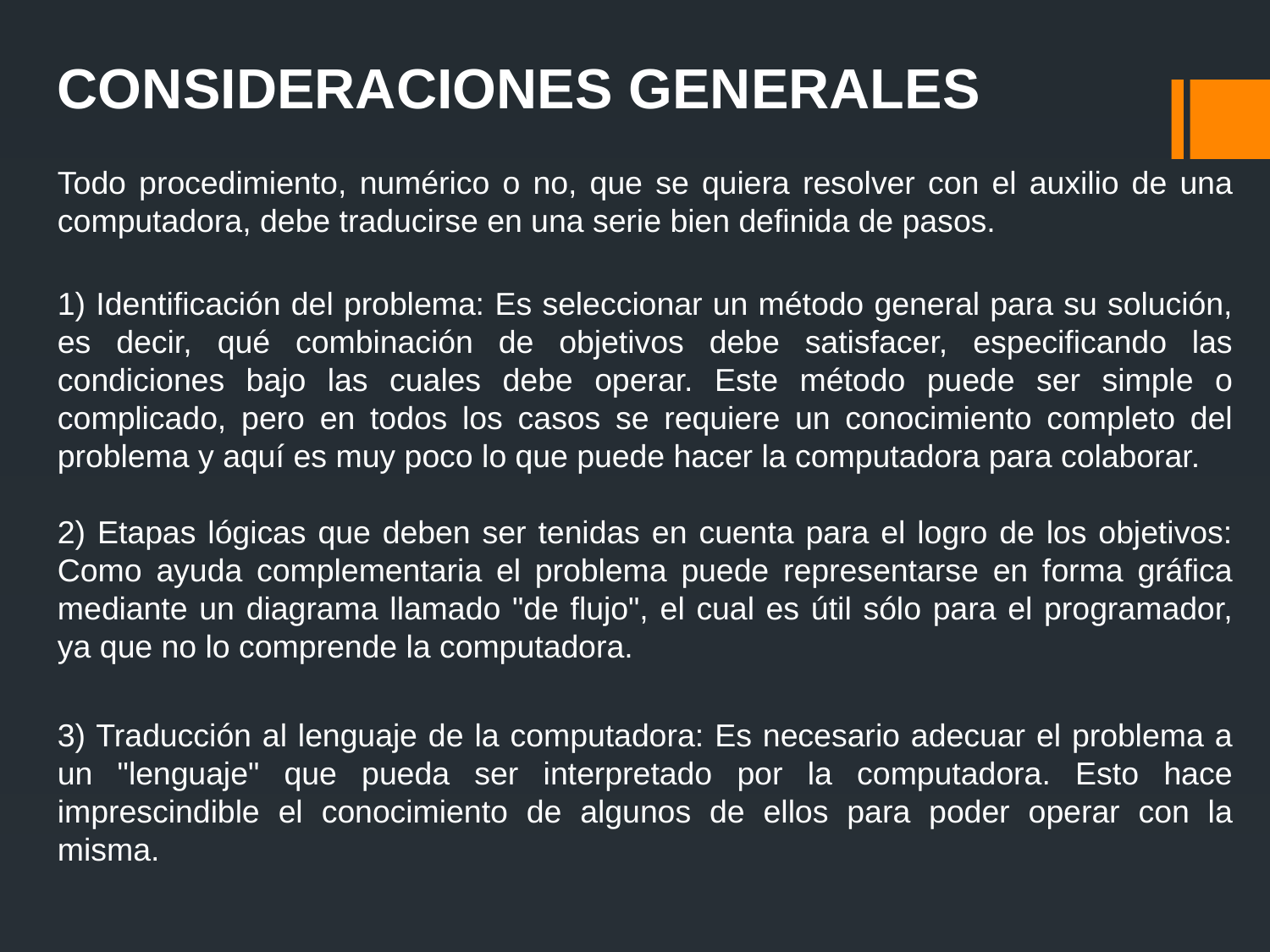

CONSIDERACIONES GENERALES
Todo procedimiento, numérico o no, que se quiera resolver con el auxilio de una computadora, debe traducirse en una serie bien definida de pasos.
1) Identificación del problema: Es seleccionar un método general para su solución, es decir, qué combinación de objetivos debe satisfacer, especificando las condiciones bajo las cuales debe operar. Este método puede ser simple o complicado, pero en todos los casos se requiere un conocimiento completo del problema y aquí es muy poco lo que puede hacer la computadora para colaborar.
2) Etapas lógicas que deben ser tenidas en cuenta para el logro de los objetivos: Como ayuda complementaria el problema puede representarse en forma gráfica mediante un diagrama llamado "de flujo", el cual es útil sólo para el programador, ya que no lo comprende la computadora.
3) Traducción al lenguaje de la computadora: Es necesario adecuar el problema a un "lenguaje" que pueda ser interpretado por la computadora. Esto hace imprescindible el conocimiento de algunos de ellos para poder operar con la misma.